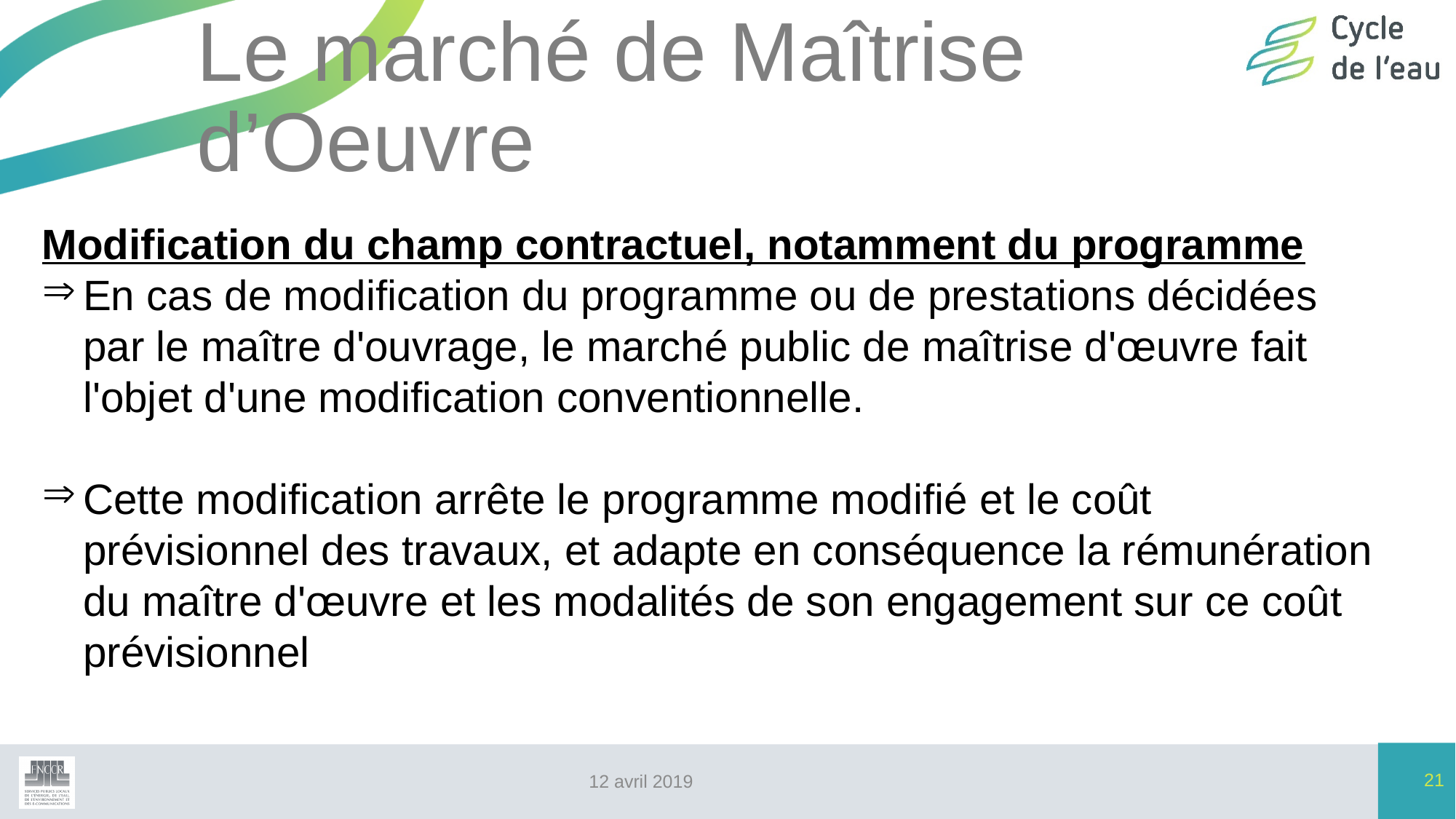

# Le marché de Maîtrise d’Oeuvre
Modification du champ contractuel, notamment du programme
En cas de modification du programme ou de prestations décidées par le maître d'ouvrage, le marché public de maîtrise d'œuvre fait l'objet d'une modification conventionnelle.

Cette modification arrête le programme modifié et le coût prévisionnel des travaux, et adapte en conséquence la rémunération du maître d'œuvre et les modalités de son engagement sur ce coût prévisionnel
21
12 avril 2019